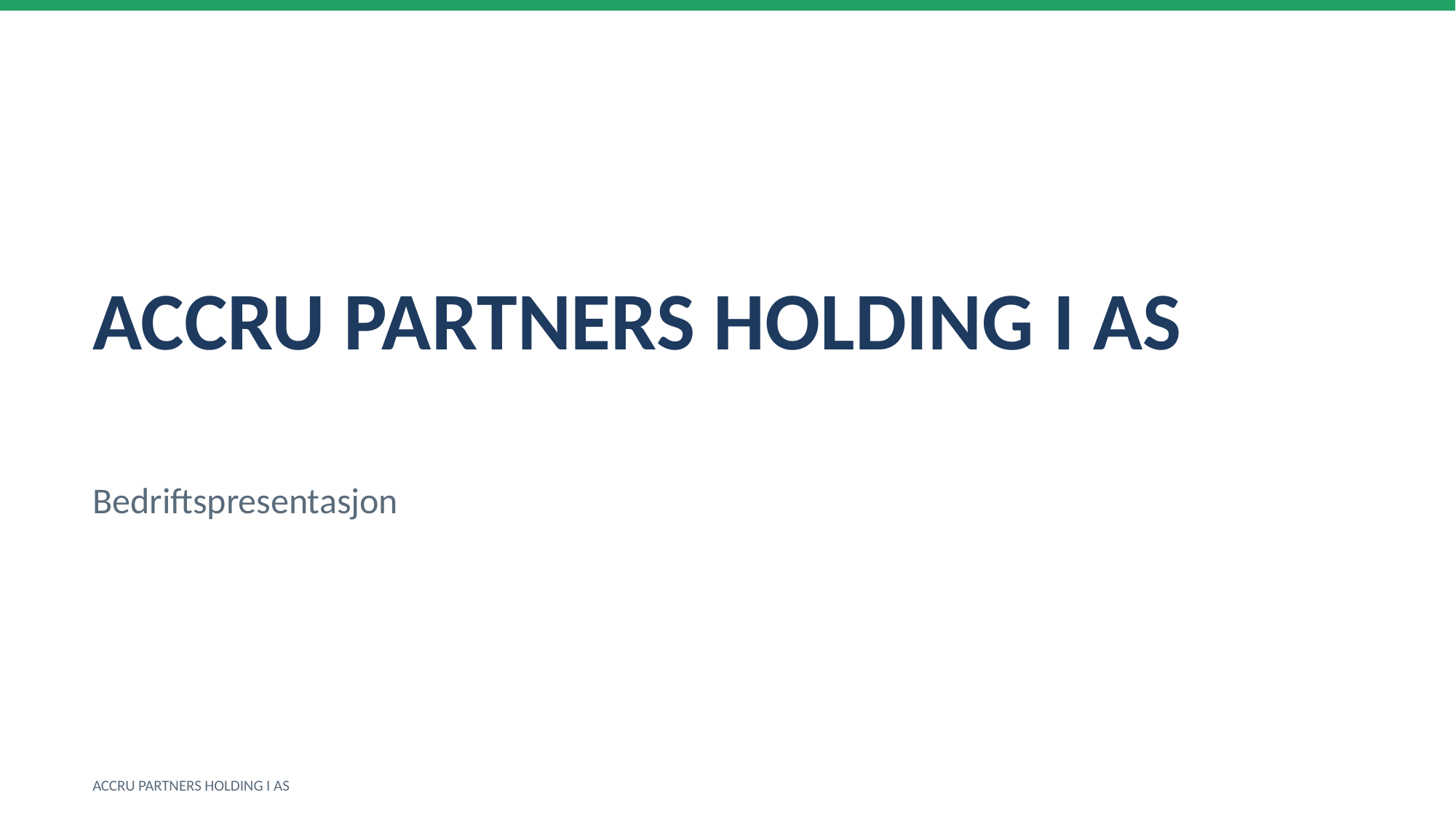

ACCRU PARTNERS HOLDING I AS
Bedriftspresentasjon
ACCRU PARTNERS HOLDING I AS